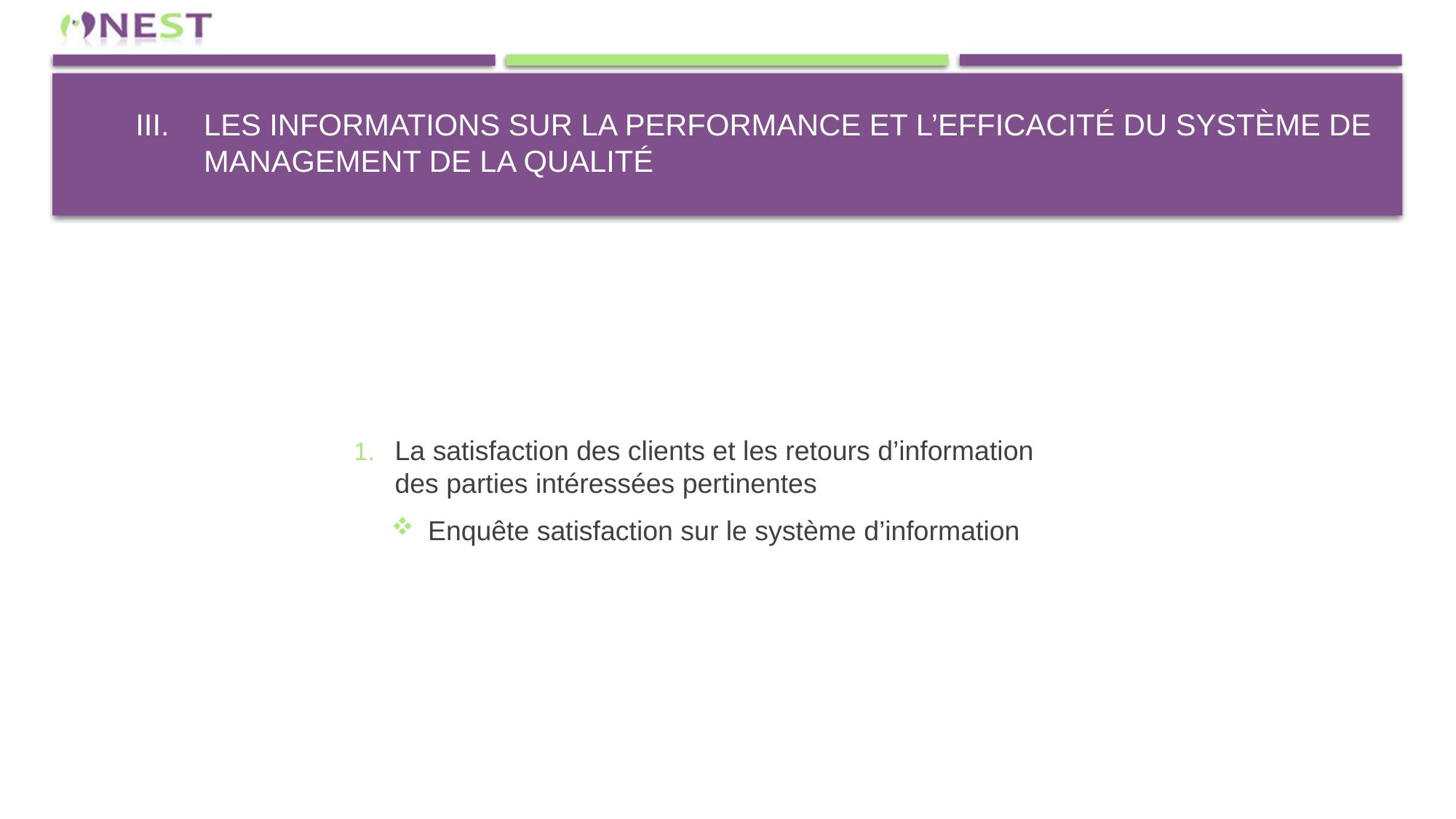

# Les informations sur la performance et l’efficacité du système de management de la qualité
La satisfaction des clients et les retours d’information des parties intéressées pertinentes
Enquête satisfaction sur le système d’information